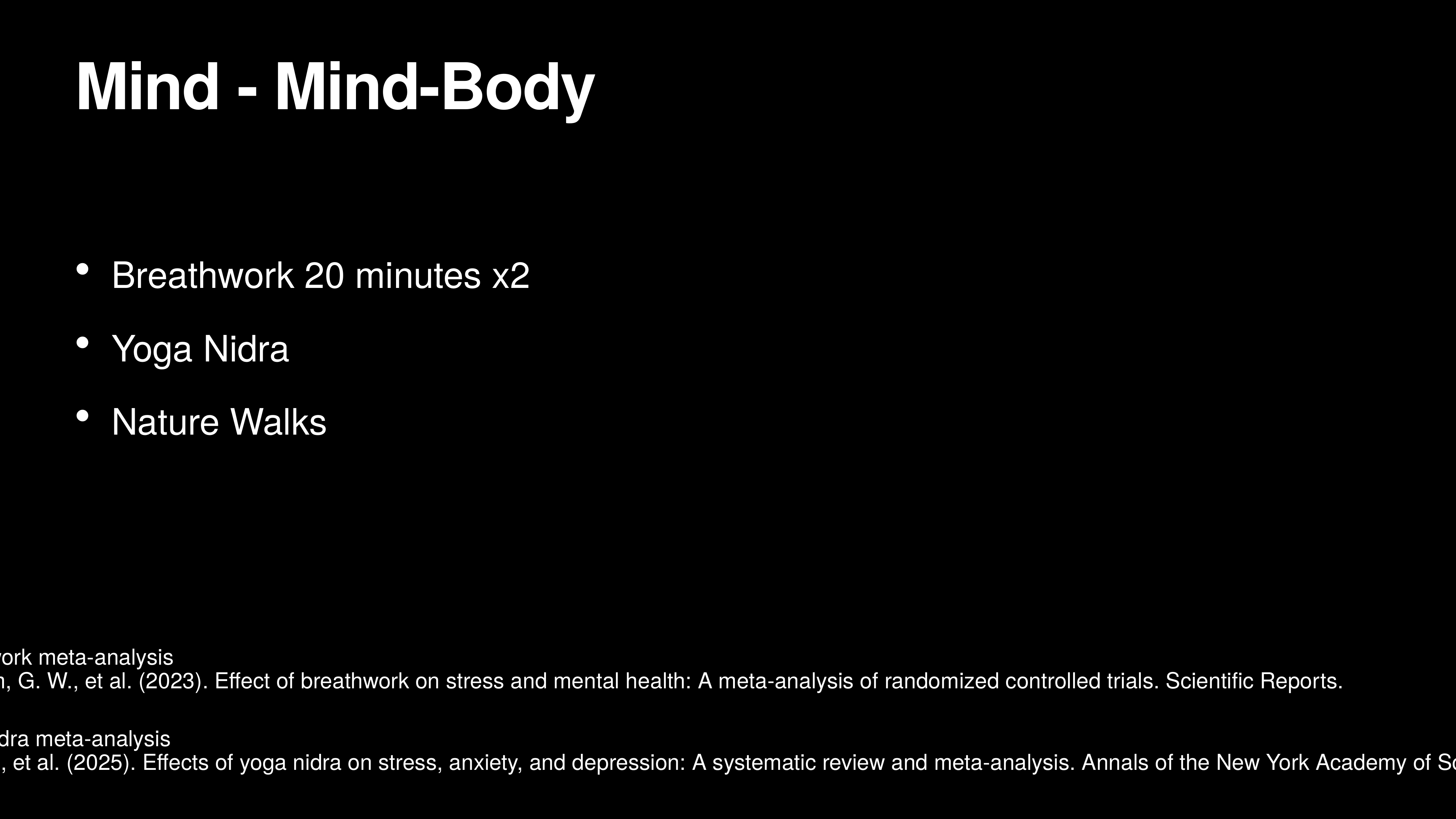

# Mind - Mind-Body
Breathwork 20 minutes x2
Yoga Nidra
Nature Walks
Breathwork meta-analysis
Fincham, G. W., et al. (2023). Effect of breathwork on stress and mental health: A meta-analysis of randomized controlled trials. Scientific Reports.
Yoga Nidra meta-analysis
Ghai, S., et al. (2025). Effects of yoga nidra on stress, anxiety, and depression: A systematic review and meta-analysis. Annals of the New York Academy of Sciences.